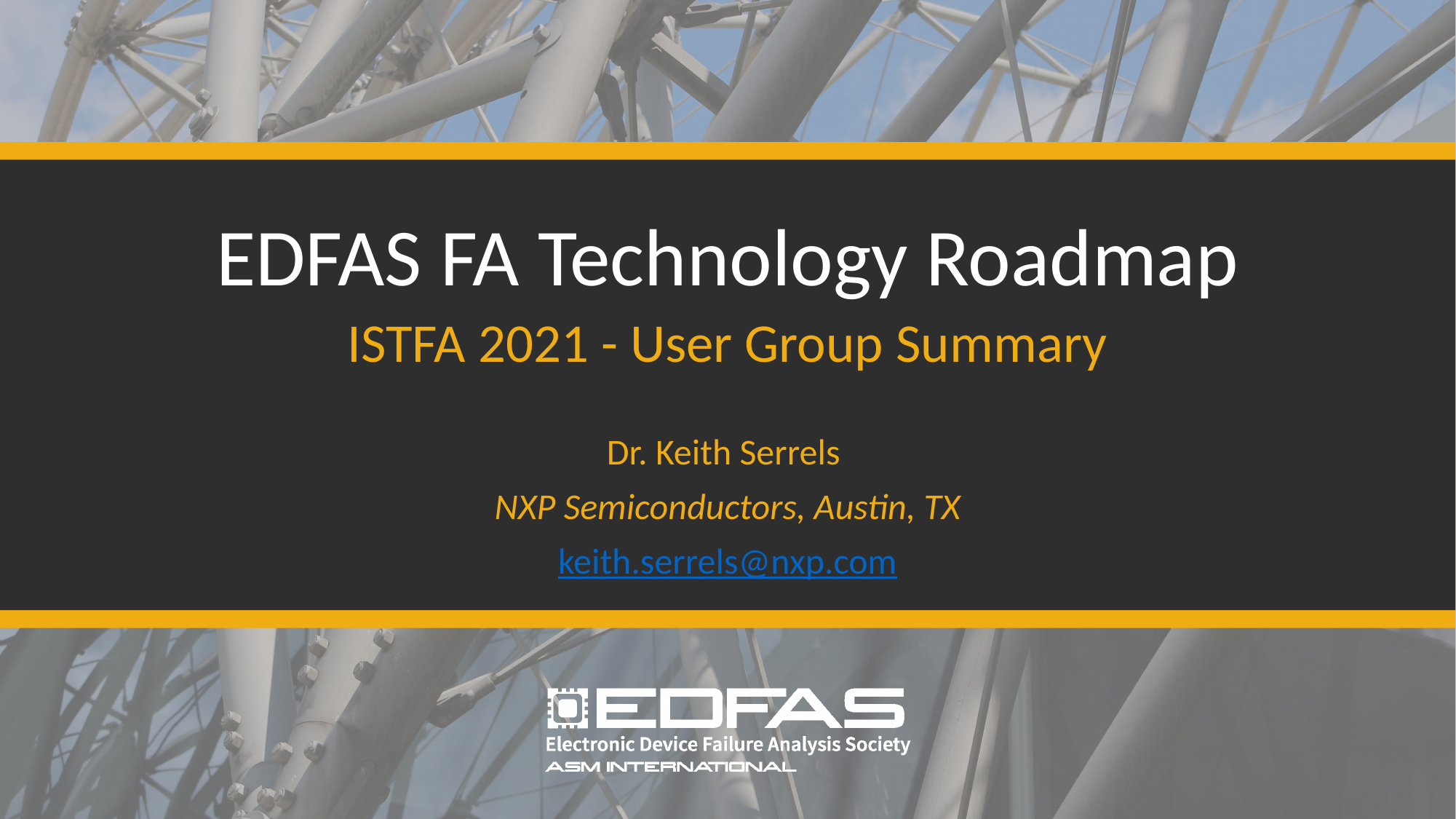

EDFAS FA Technology Roadmap
ISTFA 2021 - User Group Summary

Dr. Keith Serrels
NXP Semiconductors, Austin, TX
keith.serrels@nxp.com